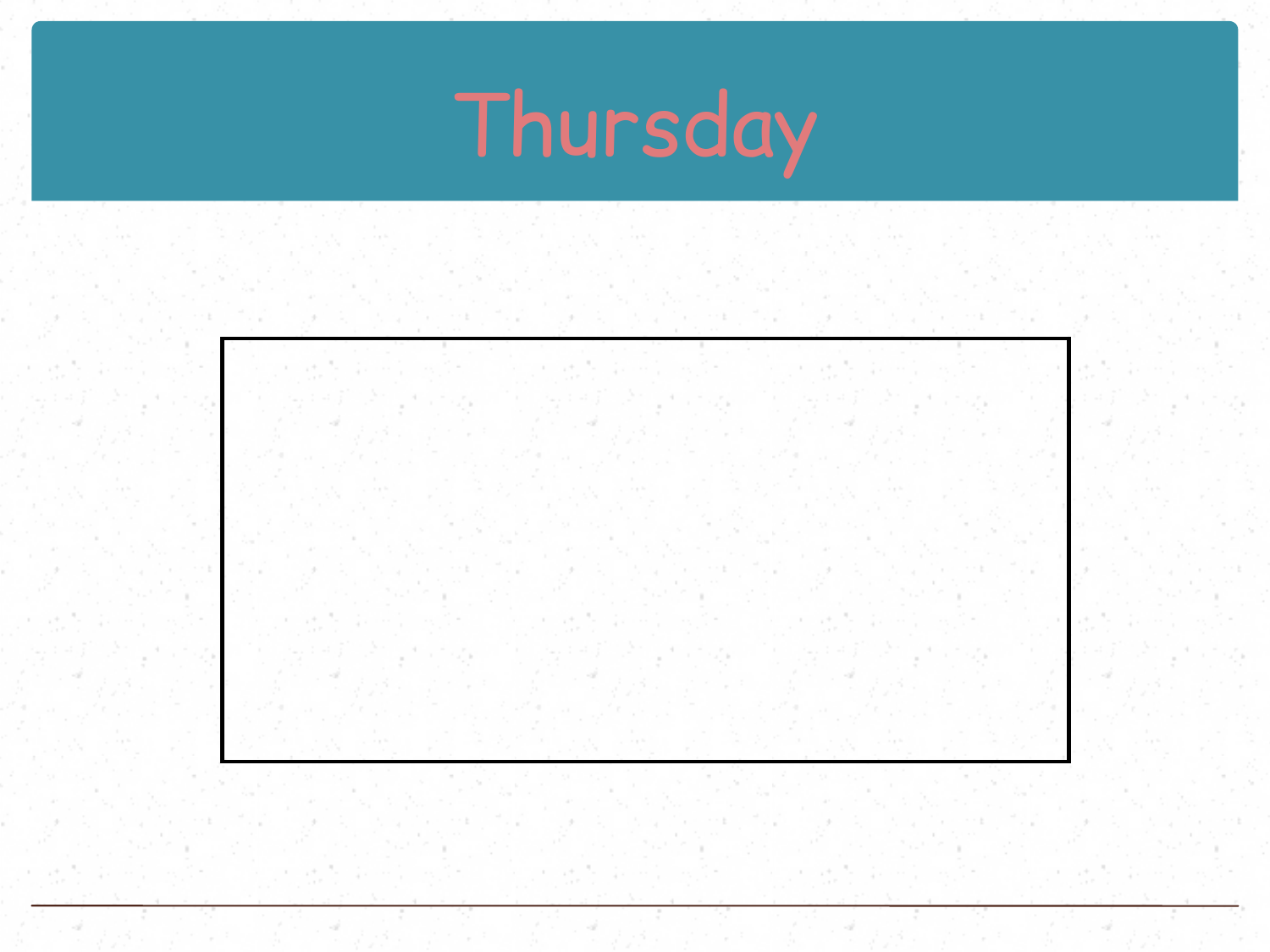

# Thursday
|  |
| --- |